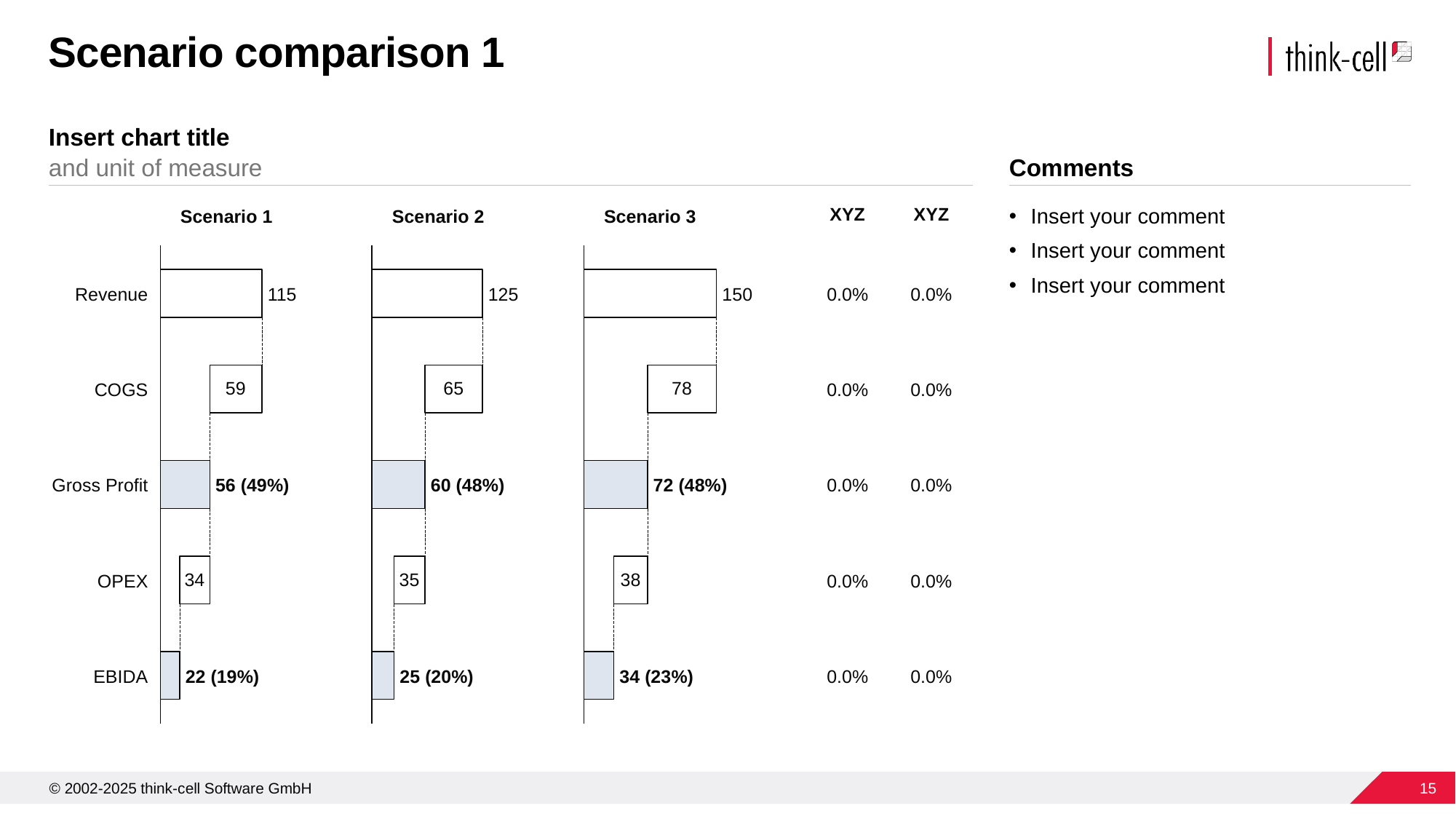

# Scenario comparison 1
Insert chart title
and unit of measure
Comments
Insert your comment
Insert your comment
Insert your comment

XYZ
XYZ
Scenario 1
Scenario 2
Scenario 3

### Chart

| Category |  |  |
|---|---|---|

### Chart

| Category |  |  |
|---|---|---|

### Chart

| Category |  |  |
|---|---|---|
0.0%
0.0%
Revenue

115

125

150
0.0%
0.0%
COGS
0.0%
0.0%
Gross Profit
56 (49%)
60 (48%)
72 (48%)
0.0%
0.0%
OPEX
0.0%
0.0%
EBIDA
22 (19%)
25 (20%)
34 (23%)